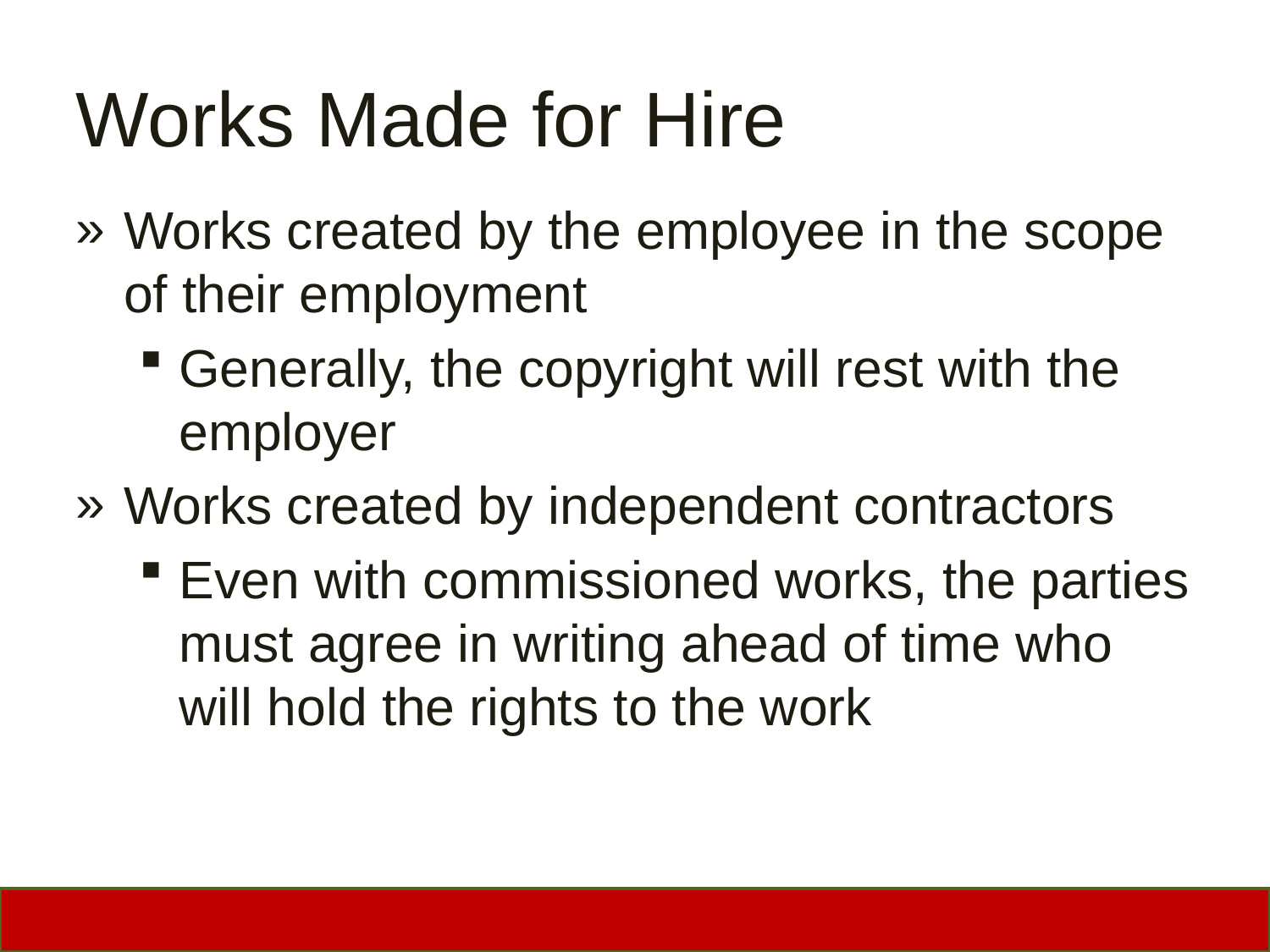

# Works Made for Hire
Works created by the employee in the scope of their employment
Generally, the copyright will rest with the employer
Works created by independent contractors
Even with commissioned works, the parties must agree in writing ahead of time who will hold the rights to the work